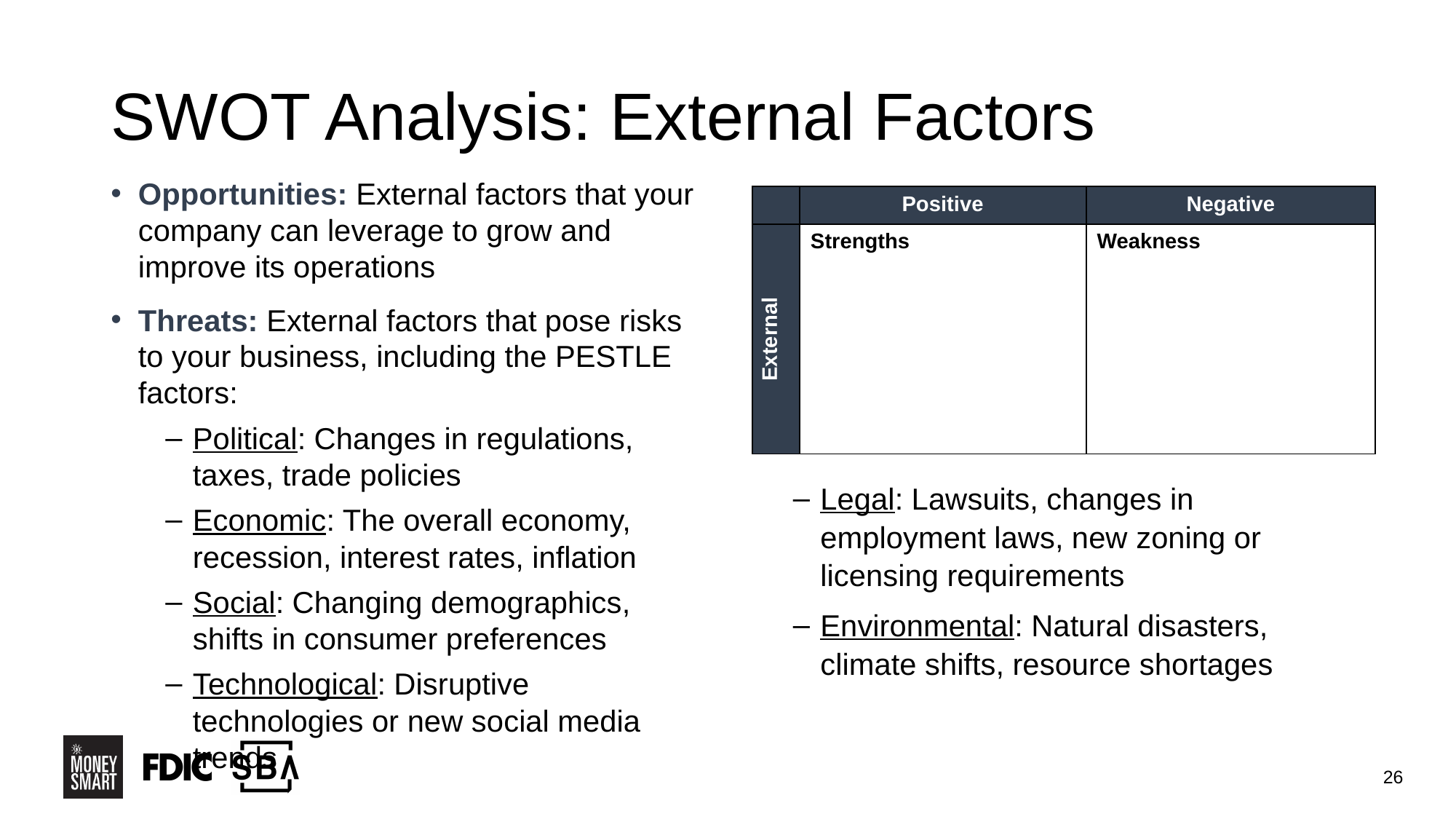

# SWOT Analysis: External Factors
Opportunities: External factors that your company can leverage to grow and improve its operations
Threats: External factors that pose risks to your business, including the PESTLE factors:
Political: Changes in regulations, taxes, trade policies
Economic: The overall economy, recession, interest rates, inflation
Social: Changing demographics, shifts in consumer preferences
Technological: Disruptive technologies or new social media trends
|  | Positive | Negative |
| --- | --- | --- |
| External | Strengths | Weakness |
Legal: Lawsuits, changes in employment laws, new zoning or licensing requirements
Environmental: Natural disasters, climate shifts, resource shortages

26